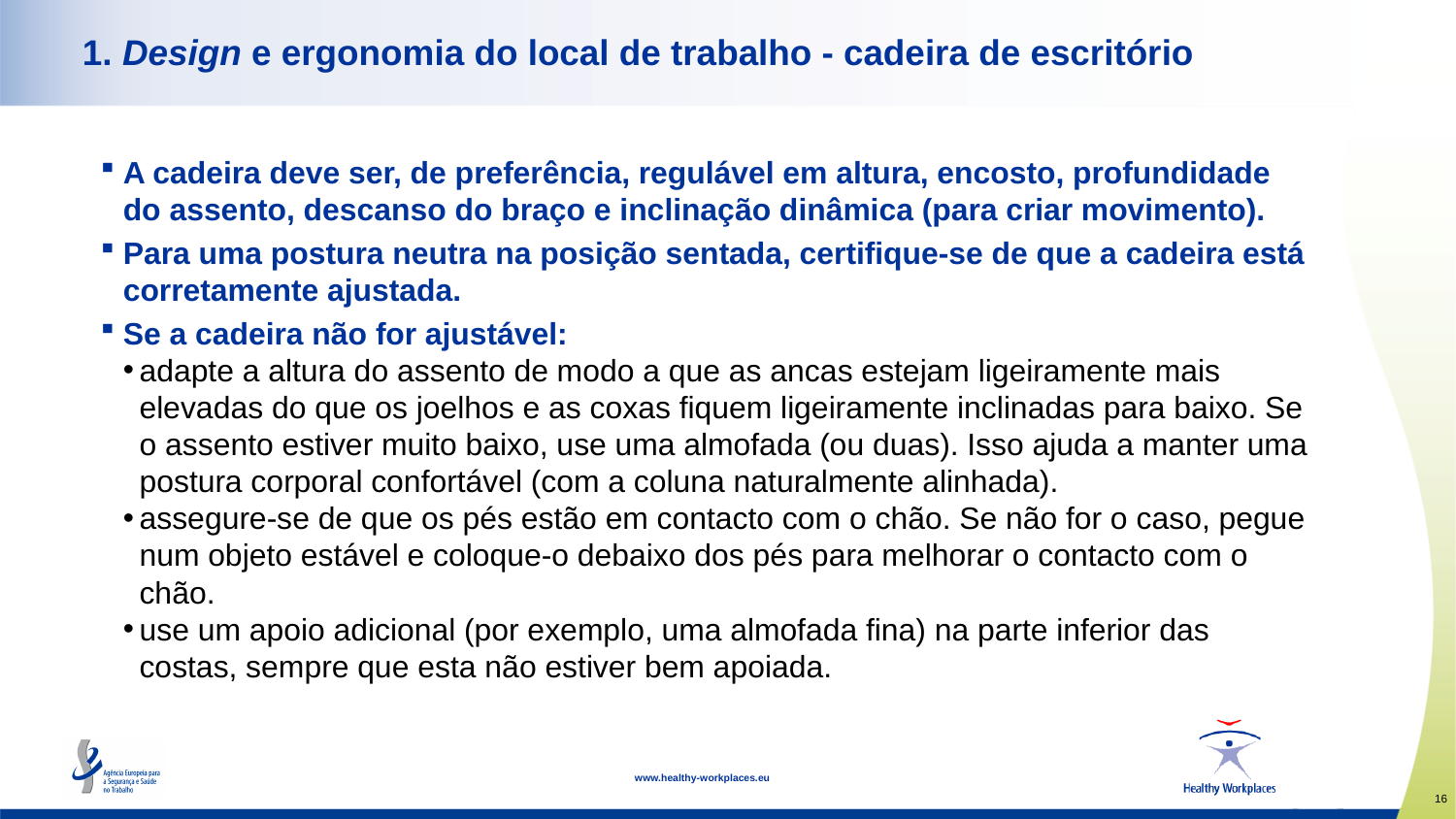

# 1. Design e ergonomia do local de trabalho - cadeira de escritório
A cadeira deve ser, de preferência, regulável em altura, encosto, profundidade do assento, descanso do braço e inclinação dinâmica (para criar movimento).
Para uma postura neutra na posição sentada, certifique-se de que a cadeira está corretamente ajustada.
Se a cadeira não for ajustável:
adapte a altura do assento de modo a que as ancas estejam ligeiramente mais elevadas do que os joelhos e as coxas fiquem ligeiramente inclinadas para baixo. Se o assento estiver muito baixo, use uma almofada (ou duas). Isso ajuda a manter uma postura corporal confortável (com a coluna naturalmente alinhada).
assegure-se de que os pés estão em contacto com o chão. Se não for o caso, pegue num objeto estável e coloque-o debaixo dos pés para melhorar o contacto com o chão.
use um apoio adicional (por exemplo, uma almofada fina) na parte inferior das costas, sempre que esta não estiver bem apoiada.